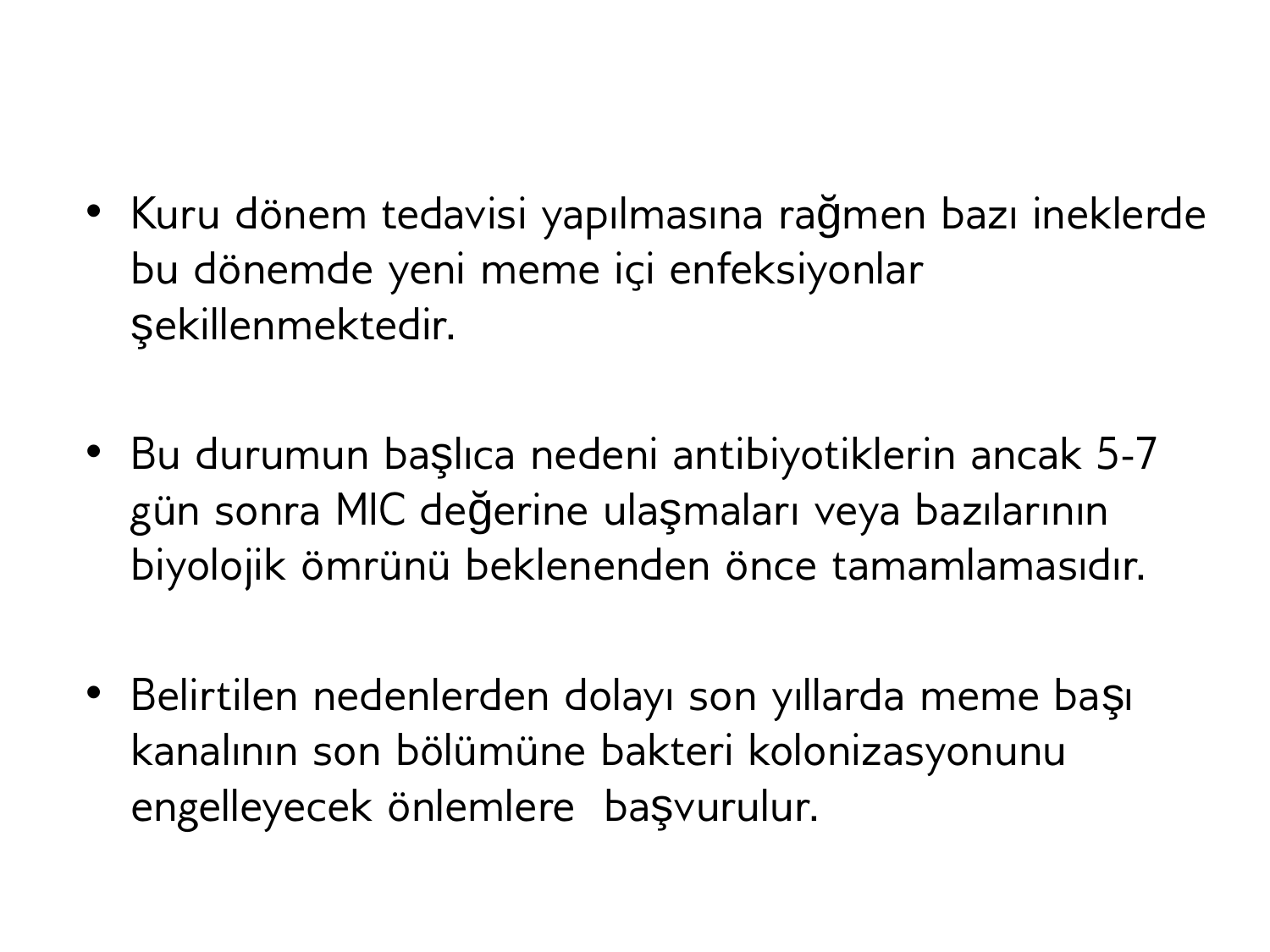

Kuru dönem tedavisi yapılmasına rağmen bazı ineklerde bu dönemde yeni meme içi enfeksiyonlar şekillenmektedir.

Bu durumun başlıca nedeni antibiyotiklerin ancak 5-7 gün sonra MIC değerine ulaşmaları veya bazılarının biyolojik ömrünü beklenenden önce tamamlamasıdır.

Belirtilen nedenlerden dolayı son yıllarda meme başı kanalının son bölümüne bakteri kolonizasyonunu  engelleyecek önlemlere  başvurulur.